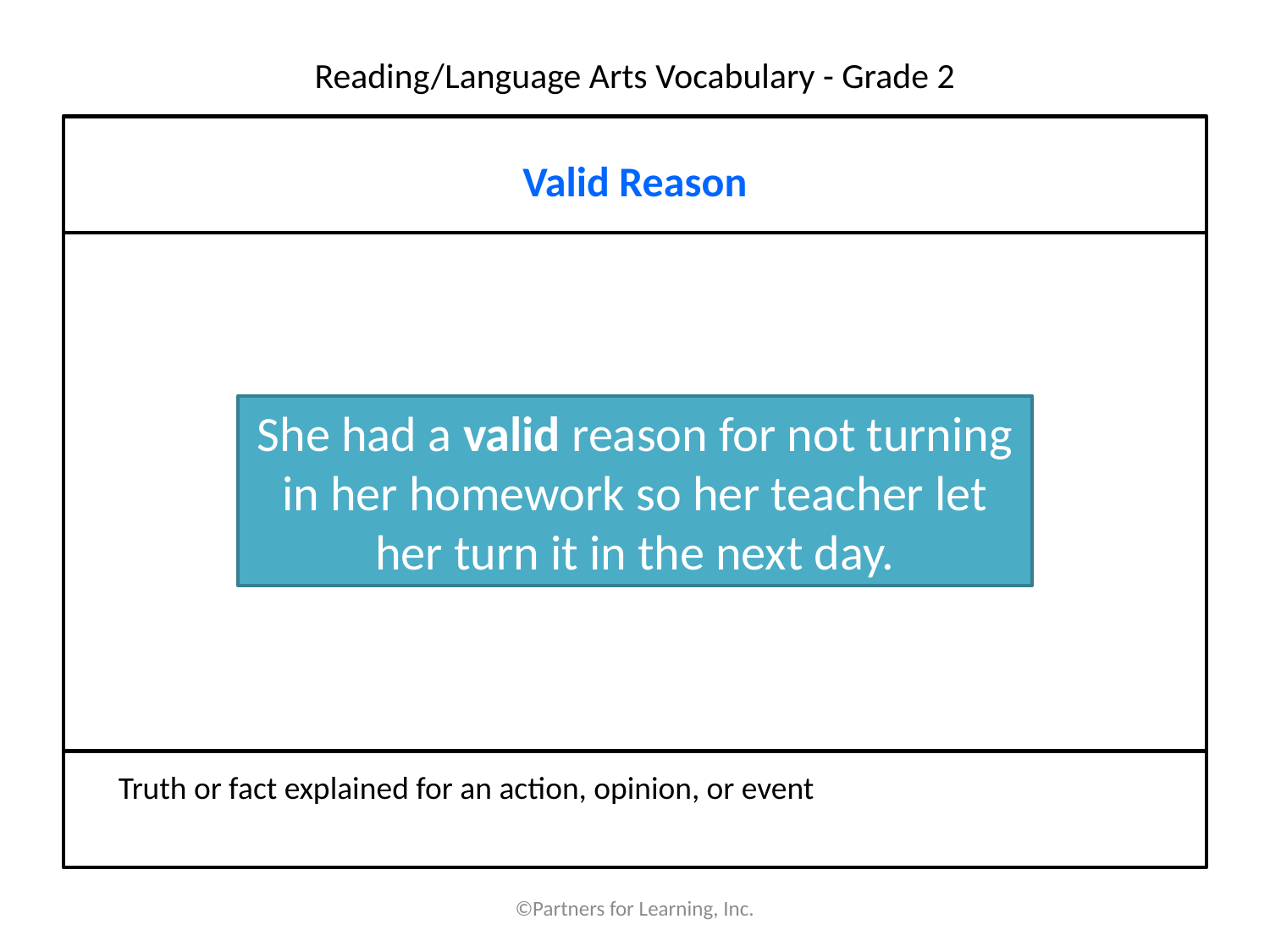

# Reading/Language Arts Vocabulary - Grade 2

Valid Reason

She had a valid reason for not turning in her homework so her teacher let her turn it in the next day.

Truth or fact explained for an action, opinion, or event
©Partners for Learning, Inc.